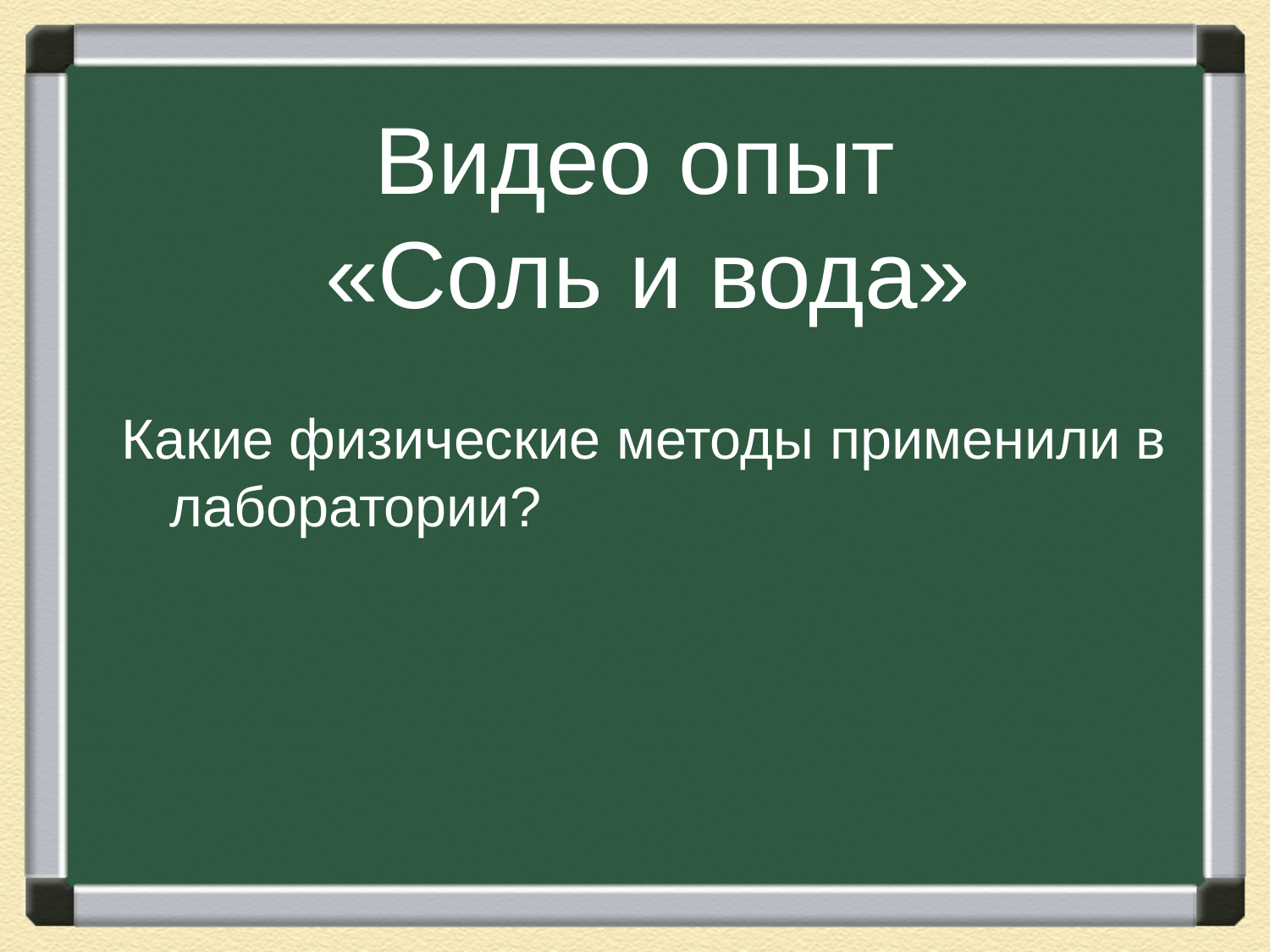

# Видео опыт «Соль и вода»
Какие физические методы применили в лаборатории?